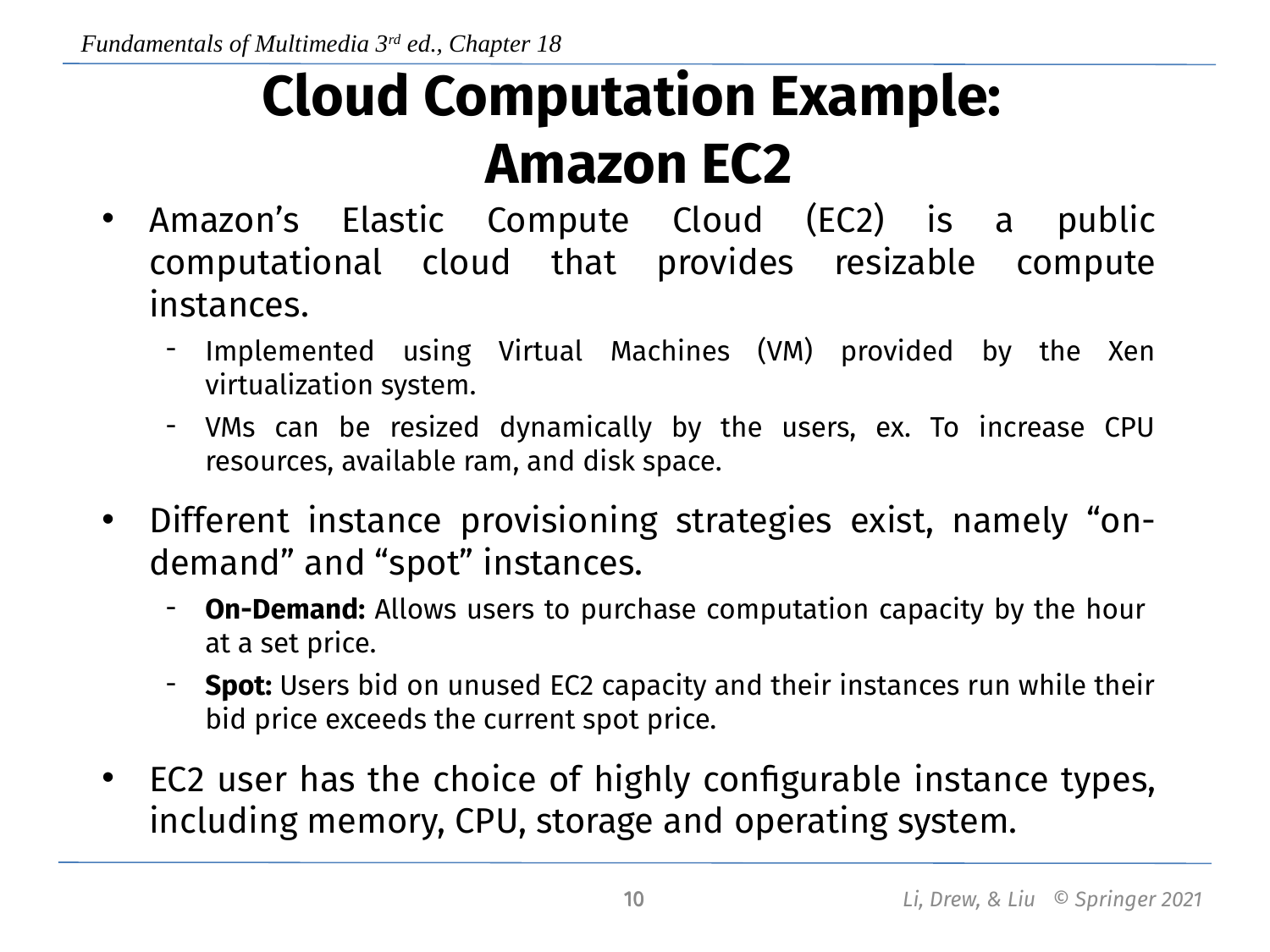

Cloud Computation Example:
Amazon EC2
Amazon’s Elastic Compute Cloud (EC2) is a public computational cloud that provides resizable compute instances.
Implemented using Virtual Machines (VM) provided by the Xen virtualization system.
VMs can be resized dynamically by the users, ex. To increase CPU resources, available ram, and disk space.
Different instance provisioning strategies exist, namely “on-demand” and “spot” instances.
On-Demand: Allows users to purchase computation capacity by the hour  at a set price.
Spot: Users bid on unused EC2 capacity and their instances run while their bid price exceeds the current spot price.
EC2 user has the choice of highly configurable instance types, including memory, CPU, storage and operating system.
10
10
Li, Drew, & Liu   © Springer 2021